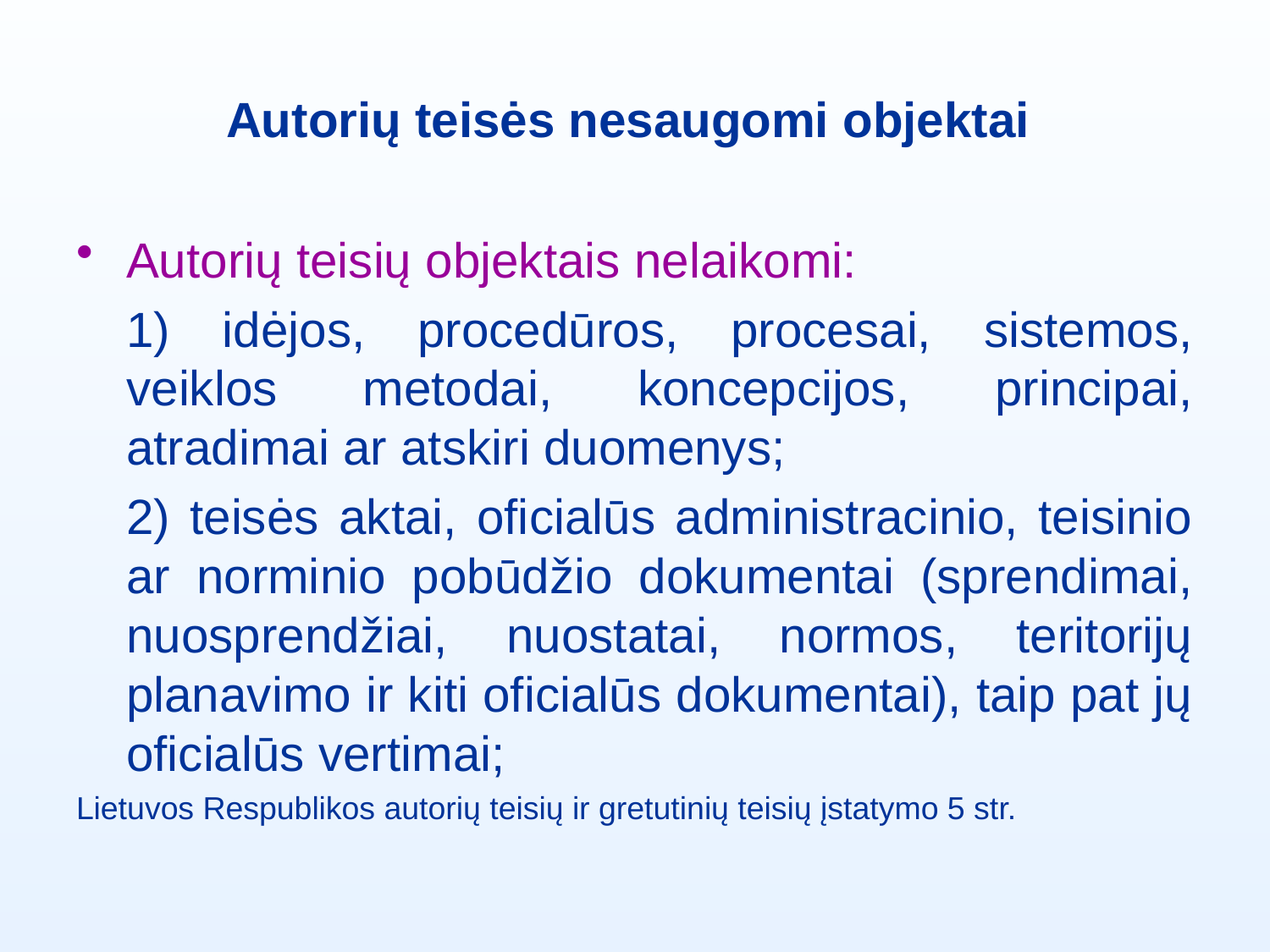

# Autorių teisės nesaugomi objektai
Autorių teisių objektais nelaikomi:
1) idėjos, procedūros, procesai, sistemos, veiklos metodai, koncepcijos, principai, atradimai ar atskiri duomenys;
2) teisės aktai, oficialūs administracinio, teisinio ar norminio pobūdžio dokumentai (sprendimai, nuosprendžiai, nuostatai, normos, teritorijų planavimo ir kiti oficialūs dokumentai), taip pat jų oficialūs vertimai;
Lietuvos Respublikos autorių teisių ir gretutinių teisių įstatymo 5 str.